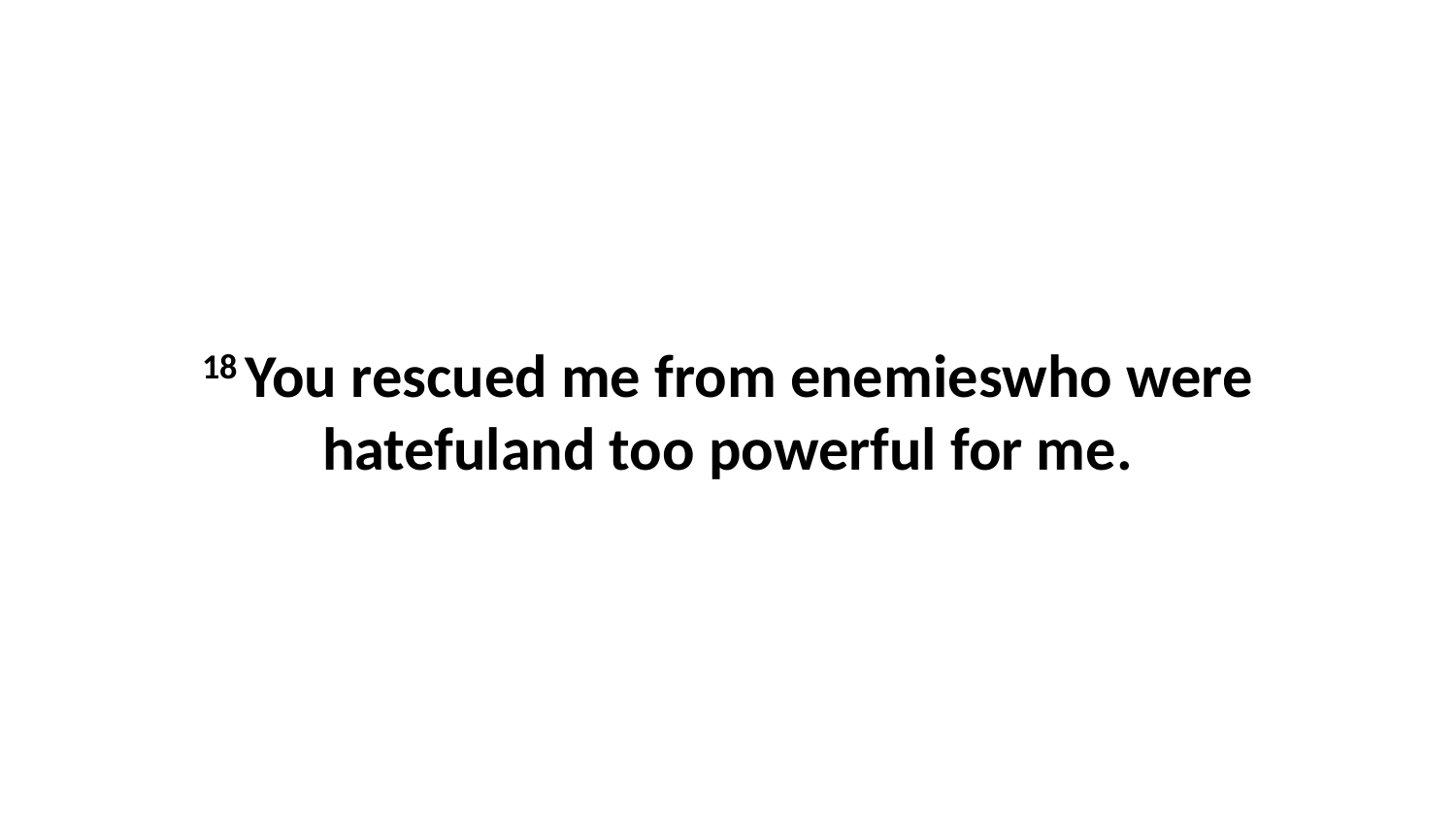

18 You rescued me from enemieswho were hatefuland too powerful for me.